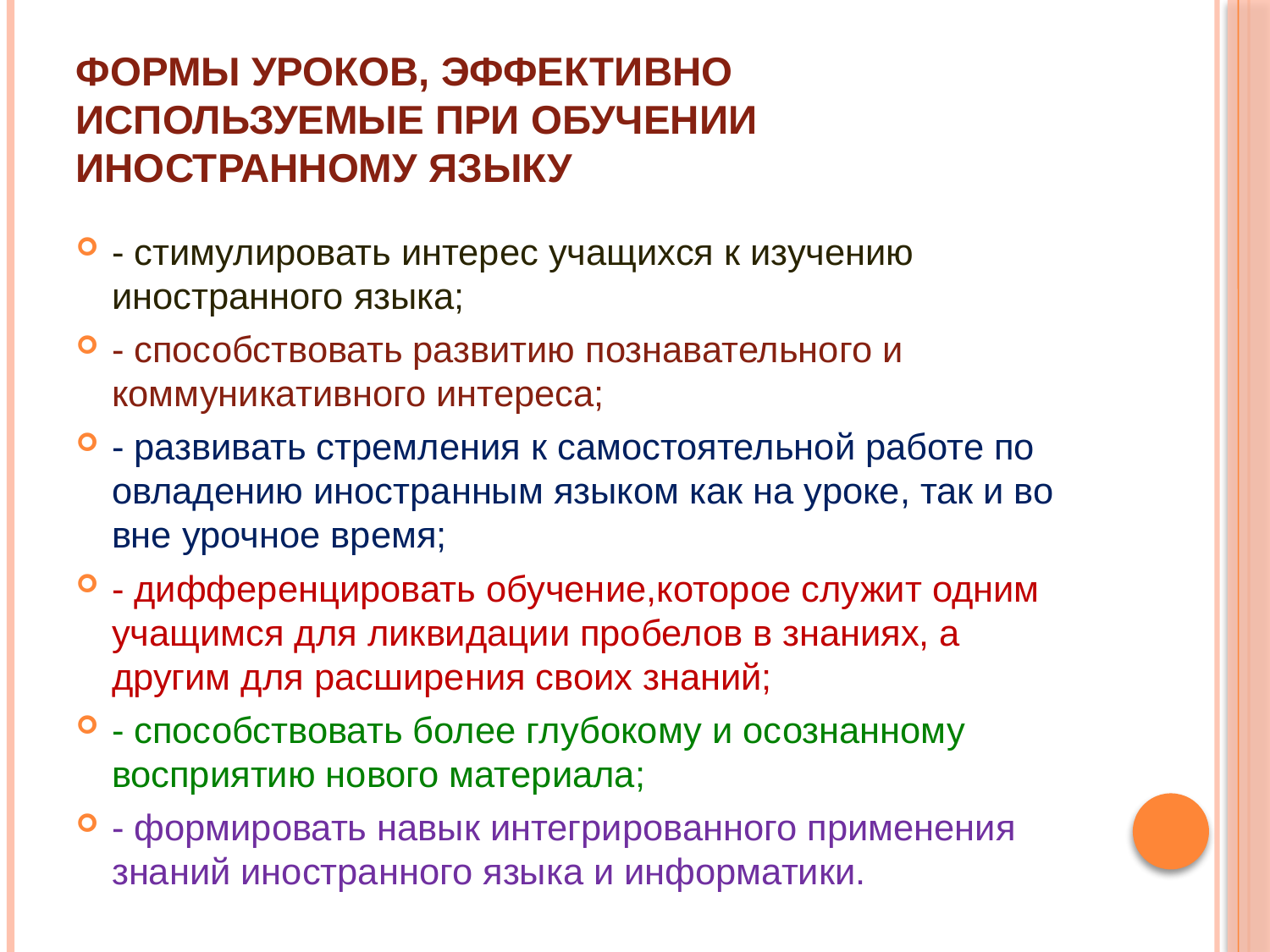

# Формы уроков, эффективно используемые при обучении иностранному языку
- стимулировать интерес учащихся к изучению иностранного языка;
- способствовать развитию познавательного и коммуникативного интереса;
- развивать стремления к самостоятельной работе по овладению иностранным языком как на уроке, так и во вне урочное время;
- дифференцировать обучение,которое служит одним учащимся для ликвидации пробелов в знаниях, а другим для расширения своих знаний;
- способствовать более глубокому и осознанному восприятию нового материала;
- формировать навык интегрированного применения знаний иностранного языка и информатики.